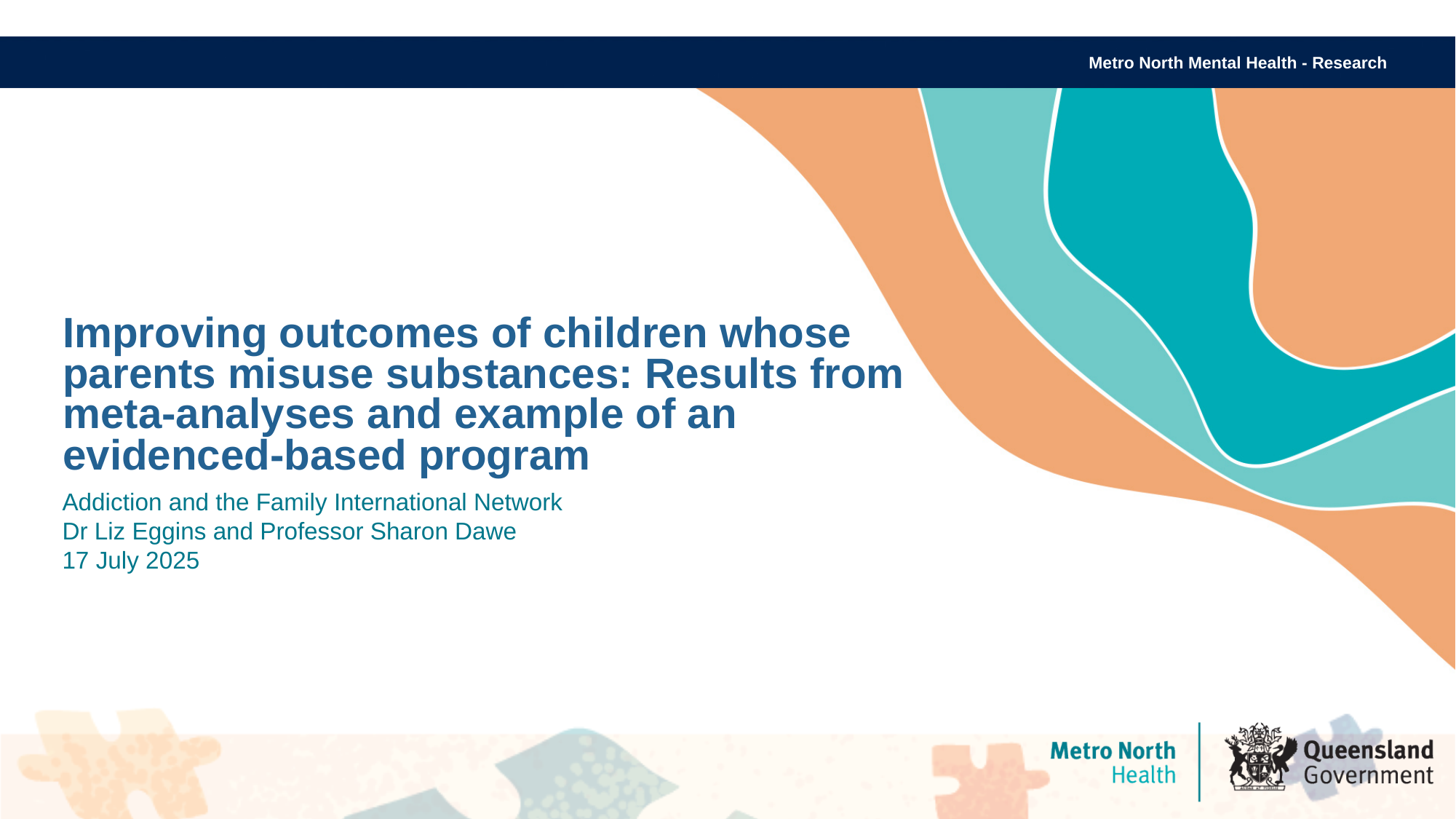

Metro North Mental Health - Research
# Improving outcomes of children whose parents misuse substances: Results from meta-analyses and example of an evidenced-based program
Addiction and the Family International Network
Dr Liz Eggins and Professor Sharon Dawe
17 July 2025